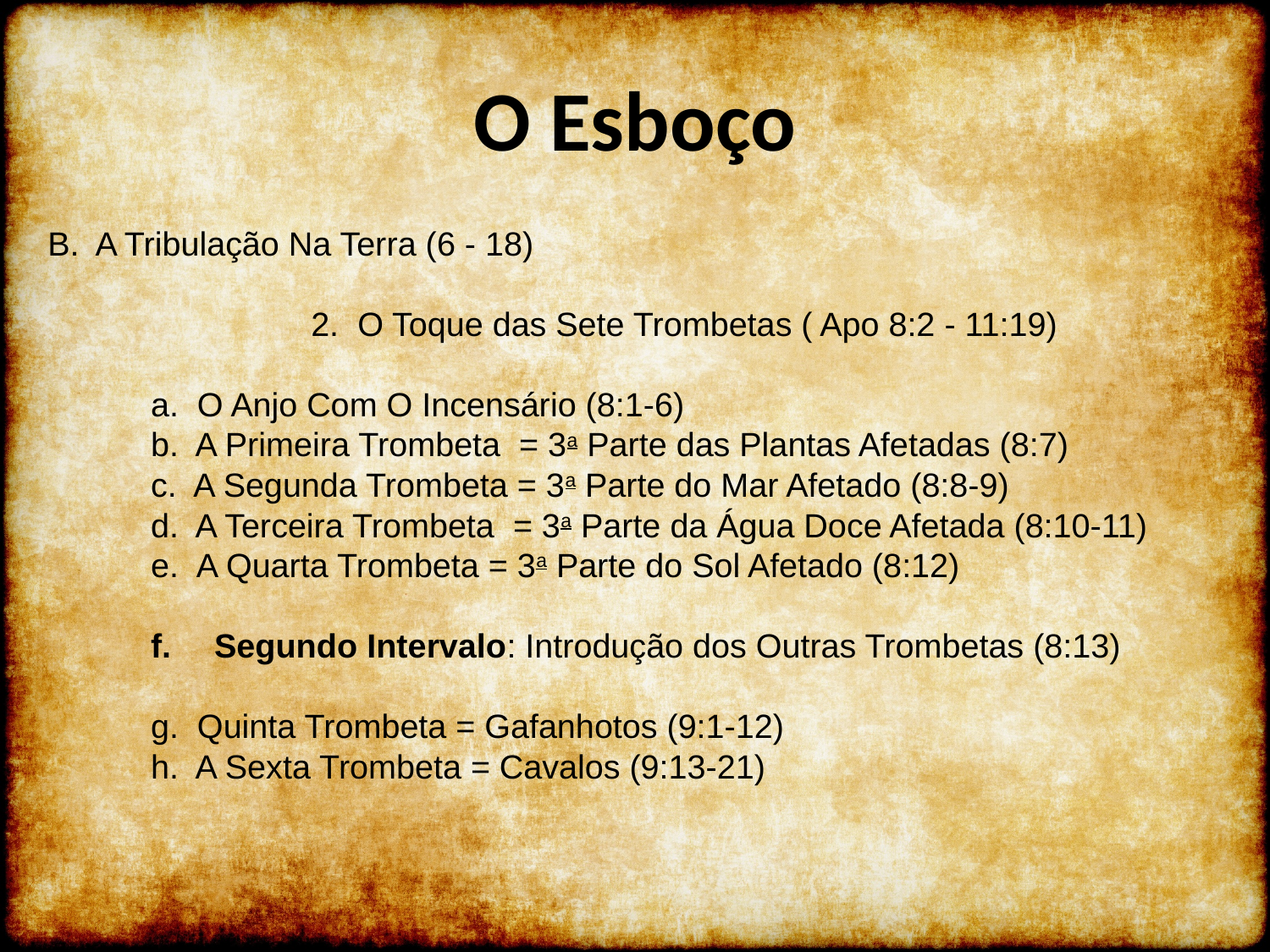

# O Esboço

B.	A Tribulação Na Terra (6 - 18)

		 2.  O Toque das Sete Trombetas ( Apo 8:2 - 11:19)

a.  O Anjo Com O Incensário (8:1-6)
b.  A Primeira Trombeta  = 3a Parte das Plantas Afetadas (8:7)
c.  A Segunda Trombeta = 3a Parte do Mar Afetado (8:8-9)
d.  A Terceira Trombeta  = 3a Parte da Água Doce Afetada (8:10-11)
A Quarta Trombeta = 3a Parte do Sol Afetado (8:12)

Segundo Intervalo: Introdução dos Outras Trombetas (8:13)

g.  Quinta Trombeta = Gafanhotos (9:1-12)
h.  A Sexta Trombeta = Cavalos (9:13-21)